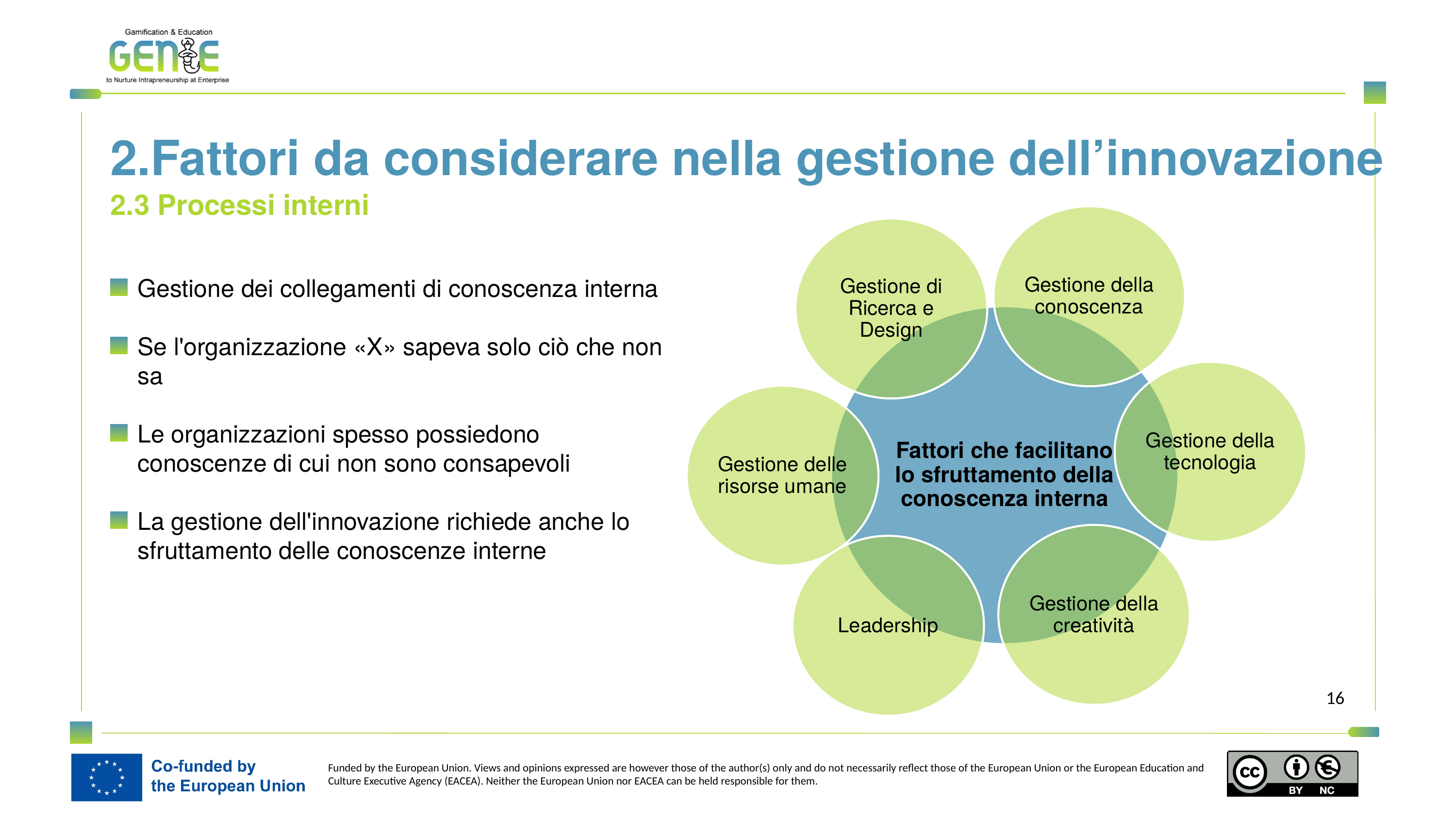

2.Fattori da considerare nella gestione dell’innovazione
2.3 Processi interni
Fattori che facilitano lo sfruttamento della conoscenza interna
Gestione della conoscenza
Gestione della tecnologia
Gestione della creatività
Leadership
Gestione delle risorse umane
Gestione di Ricerca e Design
Gestione dei collegamenti di conoscenza interna

Se l'organizzazione «X» sapeva solo ciò che non sa

Le organizzazioni spesso possiedono conoscenze di cui non sono consapevoli

La gestione dell'innovazione richiede anche lo sfruttamento delle conoscenze interne